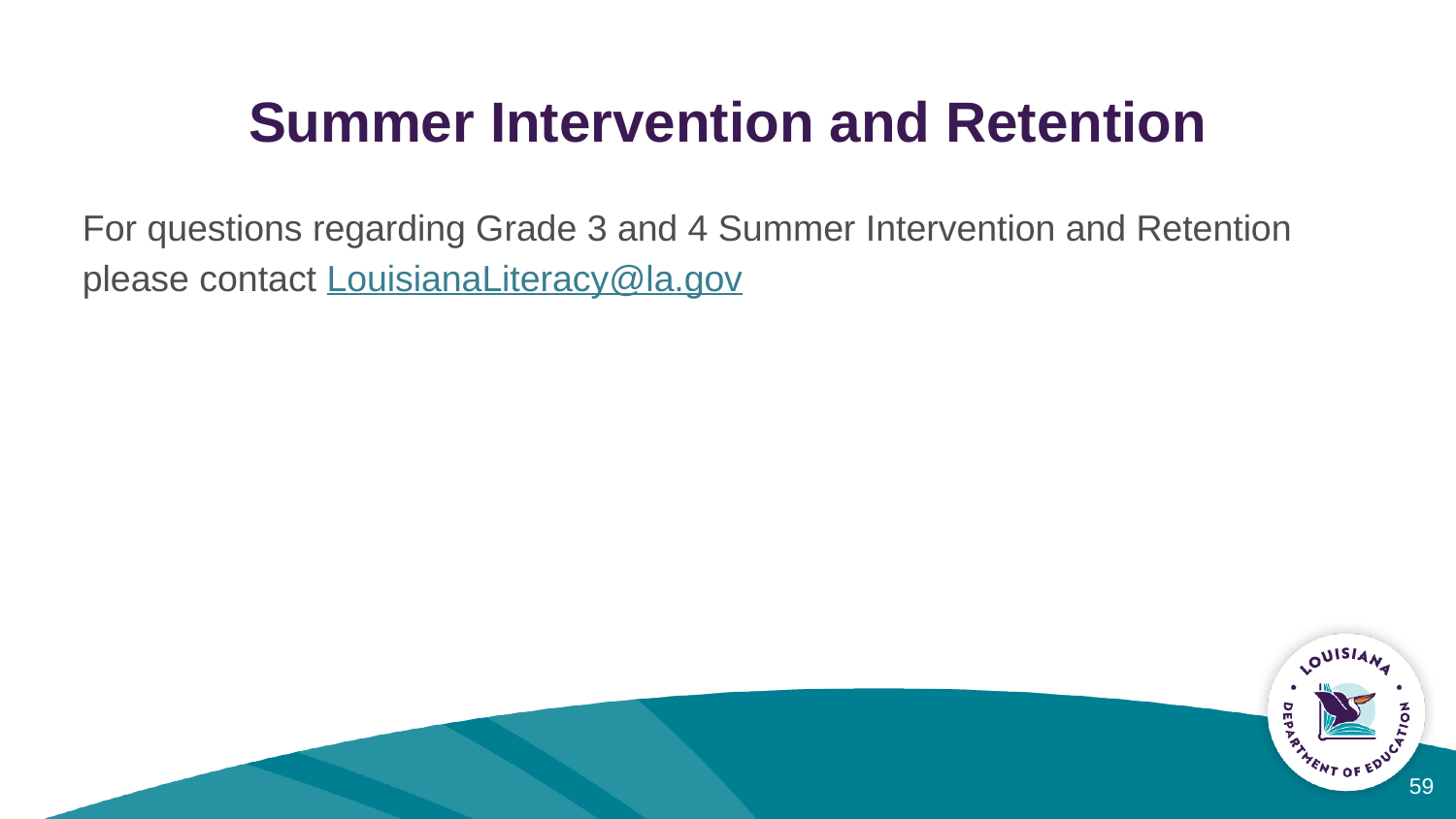

# Summer Intervention and Retention
For questions regarding Grade 3 and 4 Summer Intervention and Retention please contact LouisianaLiteracy@la.gov

59